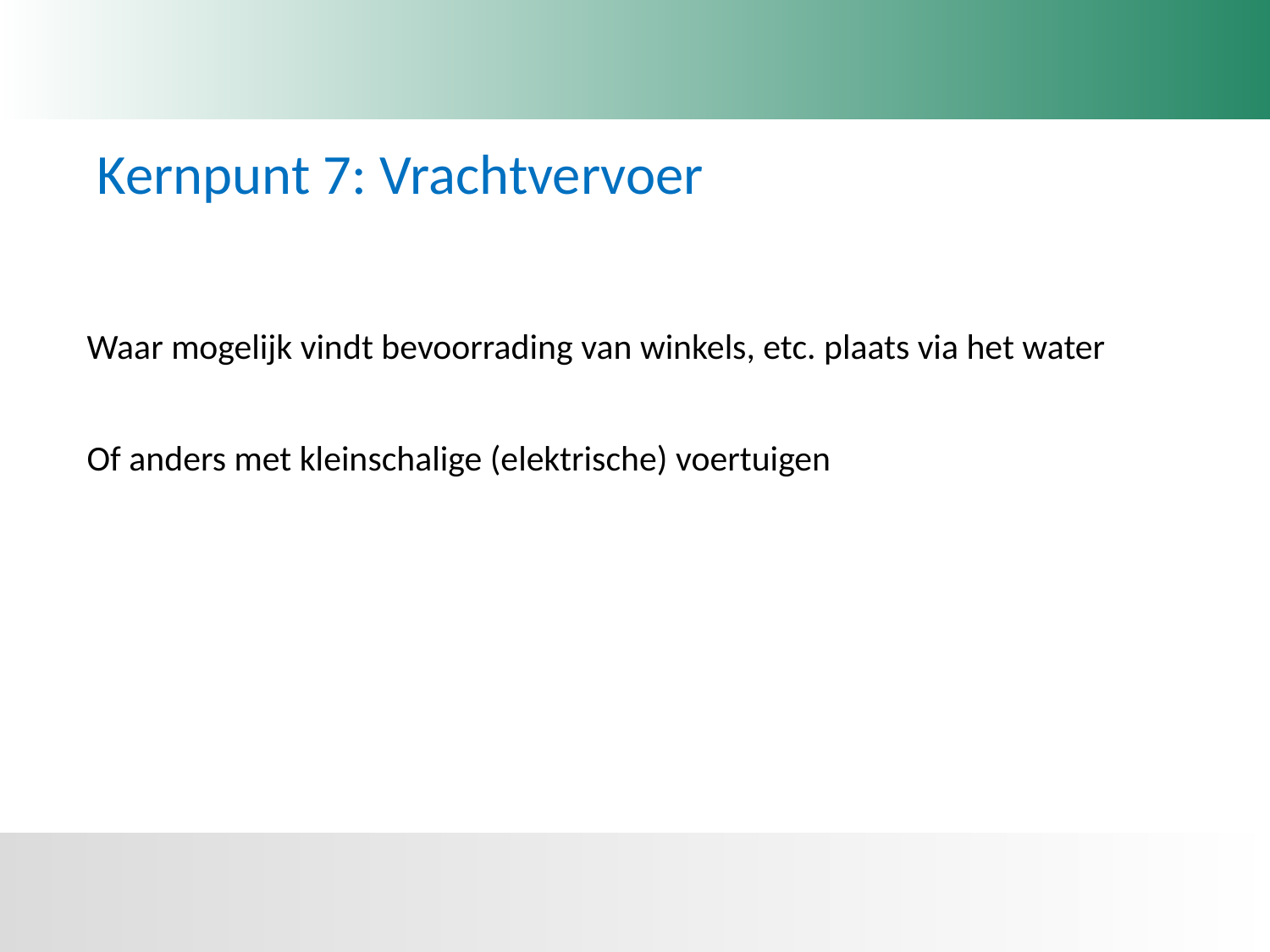

# Kernpunt 7: Vrachtvervoer

Waar mogelijk vindt bevoorrading van winkels, etc. plaats via het water

Of anders met kleinschalige (elektrische) voertuigen